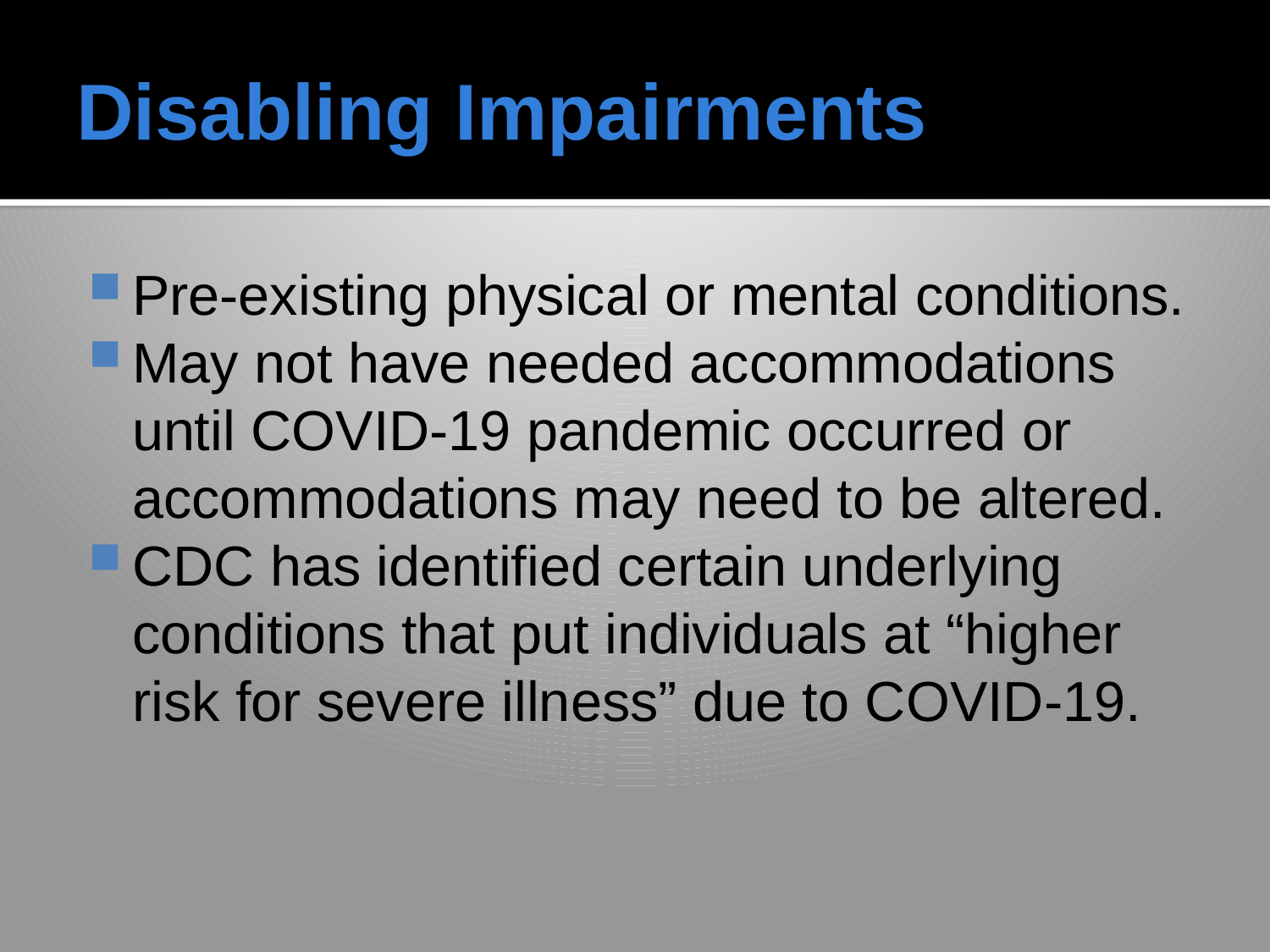

# Disabling Impairments
Pre-existing physical or mental conditions.
May not have needed accommodations until COVID-19 pandemic occurred or accommodations may need to be altered.
CDC has identified certain underlying conditions that put individuals at “higher risk for severe illness” due to COVID-19.